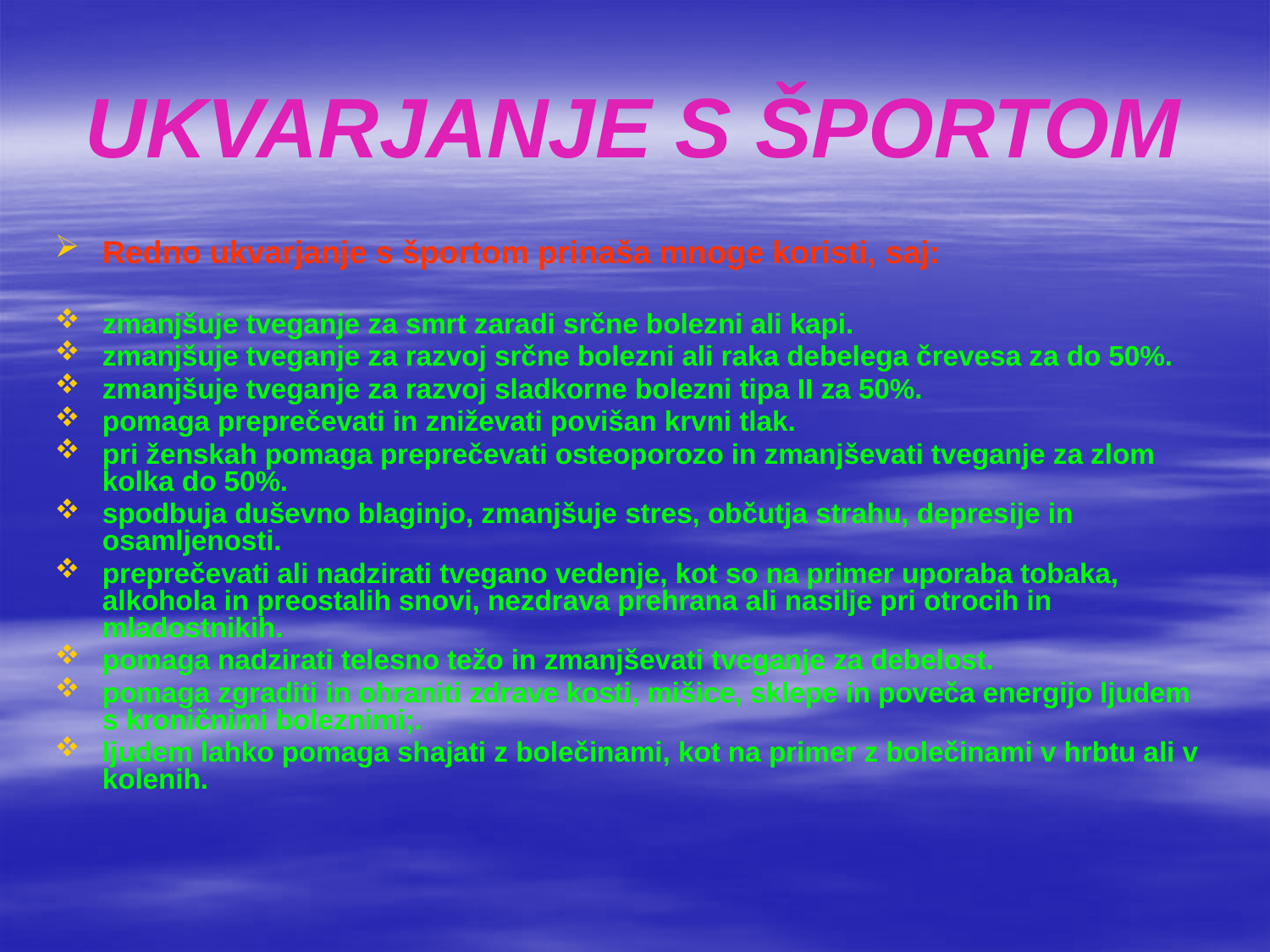

# UKVARJANJE S ŠPORTOM
Redno ukvarjanje s športom prinaša mnoge koristi, saj:

zmanjšuje tveganje za smrt zaradi srčne bolezni ali kapi.
zmanjšuje tveganje za razvoj srčne bolezni ali raka debelega črevesa za do 50%.
zmanjšuje tveganje za razvoj sladkorne bolezni tipa II za 50%.
pomaga preprečevati in zniževati povišan krvni tlak.
pri ženskah pomaga preprečevati osteoporozo in zmanjševati tveganje za zlom kolka do 50%.
spodbuja duševno blaginjo, zmanjšuje stres, občutja strahu, depresije in osamljenosti.
preprečevati ali nadzirati tvegano vedenje, kot so na primer uporaba tobaka, alkohola in preostalih snovi, nezdrava prehrana ali nasilje pri otrocih in mladostnikih.
pomaga nadzirati telesno težo in zmanjševati tveganje za debelost.
pomaga zgraditi in ohraniti zdrave kosti, mišice, sklepe in poveča energijo ljudem s kroničnimi boleznimi;.
ljudem lahko pomaga shajati z bolečinami, kot na primer z bolečinami v hrbtu ali v kolenih.